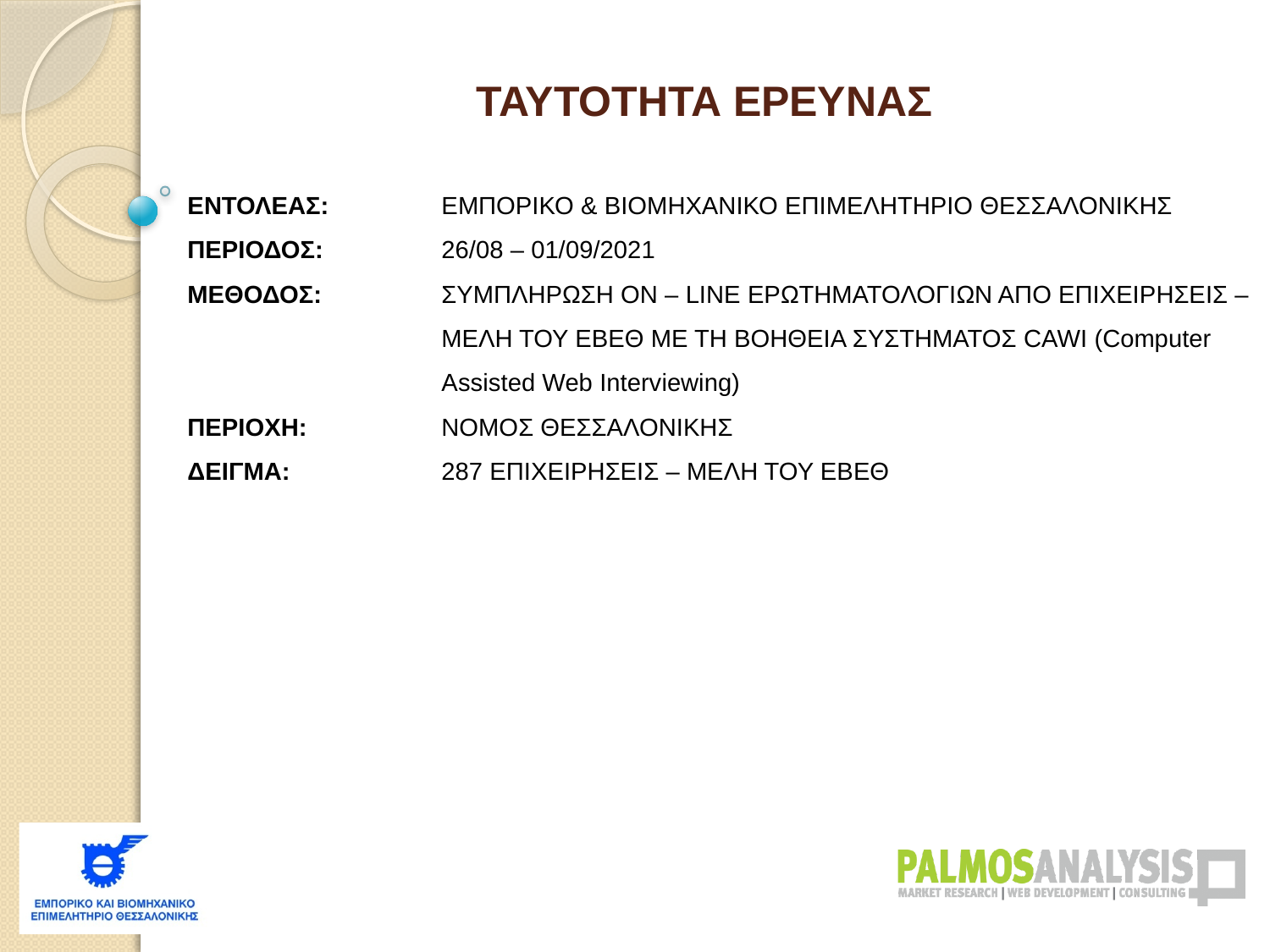

ΤΑΥΤΟΤΗΤΑ ΕΡΕΥΝΑΣ
ΕΝΤΟΛΕΑΣ: 	ΕΜΠΟΡΙΚΟ & ΒΙΟΜΗΧΑΝΙΚΟ ΕΠΙΜΕΛΗΤΗΡΙΟ ΘΕΣΣΑΛΟΝΙΚΗΣ
ΠΕΡΙΟΔΟΣ: 	26/08 – 01/09/2021
ΜΕΘΟΔΟΣ:	ΣΥΜΠΛΗΡΩΣΗ ON – LINE ΕΡΩΤΗΜΑΤΟΛΟΓΙΩΝ ΑΠΟ ΕΠΙΧΕΙΡΗΣΕΙΣ – 		ΜΕΛΗ ΤΟΥ ΕΒΕΘ ΜΕ ΤΗ ΒΟΗΘΕΙΑ ΣΥΣΤΗΜΑΤΟΣ CAWI (Computer 		Assisted Web Interviewing)
ΠΕΡΙΟΧΗ:		ΝΟΜΟΣ ΘΕΣΣΑΛΟΝΙΚΗΣ
ΔΕΙΓΜΑ:		287 ΕΠΙΧΕΙΡΗΣΕΙΣ – ΜΕΛΗ ΤΟΥ ΕΒΕΘ